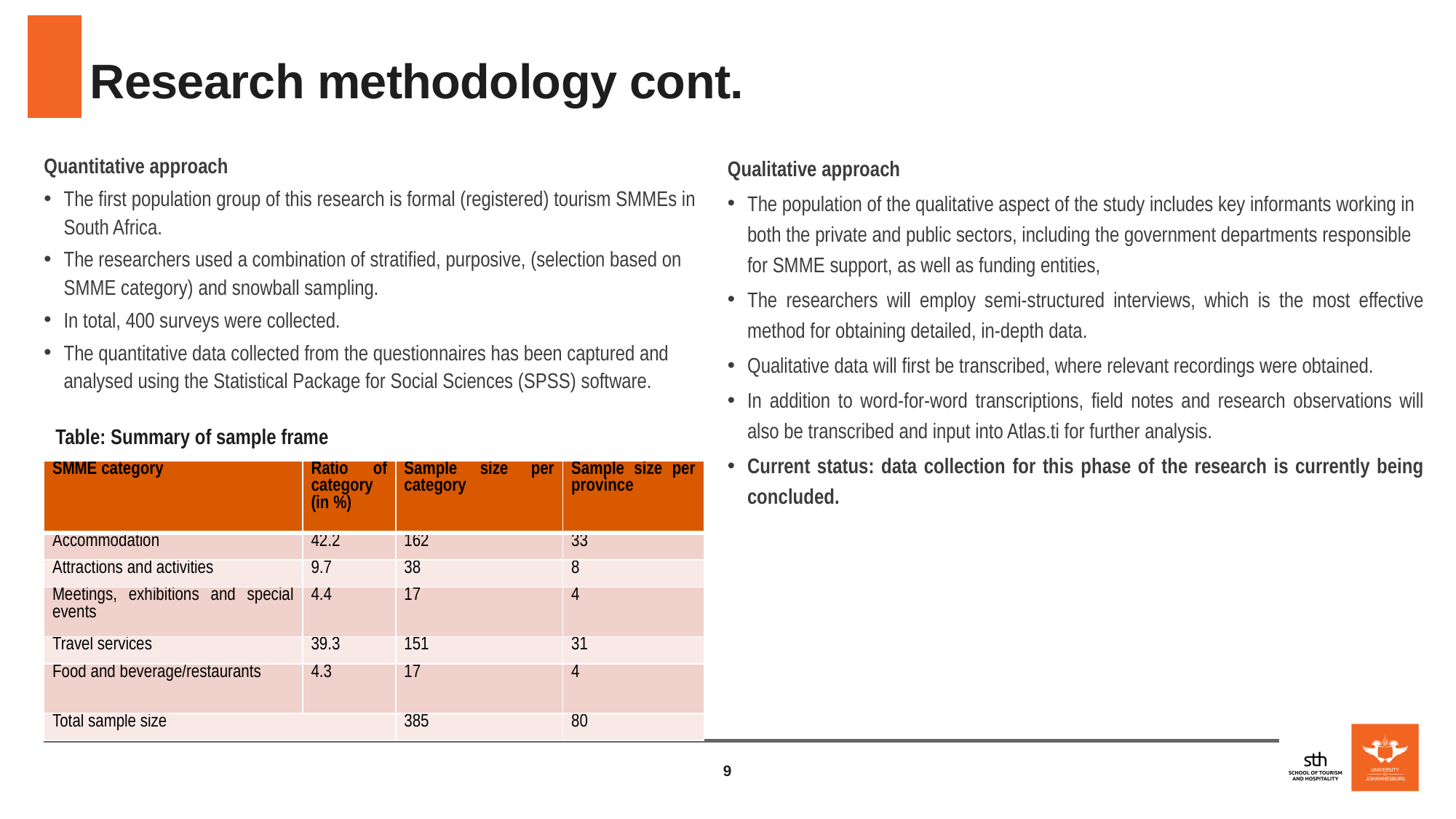

# Research methodology cont.
Quantitative approach
The first population group of this research is formal (registered) tourism SMMEs in South Africa.
The researchers used a combination of stratified, purposive, (selection based on SMME category) and snowball sampling.
In total, 400 surveys were collected.
The quantitative data collected from the questionnaires has been captured and analysed using the Statistical Package for Social Sciences (SPSS) software.
Qualitative approach
The population of the qualitative aspect of the study includes key informants working in both the private and public sectors, including the government departments responsible for SMME support, as well as funding entities,
The researchers will employ semi-structured interviews, which is the most effective method for obtaining detailed, in-depth data.
Qualitative data will first be transcribed, where relevant recordings were obtained.
In addition to word-for-word transcriptions, field notes and research observations will also be transcribed and input into Atlas.ti for further analysis.
Current status: data collection for this phase of the research is currently being concluded.

Table: Summary of sample frame
| SMME category | Ratio of category (in %) | Sample size per category | Sample size per province |
| --- | --- | --- | --- |
| Accommodation | 42.2 | 162 | 33 |
| Attractions and activities | 9.7 | 38 | 8 |
| Meetings, exhibitions and special events | 4.4 | 17 | 4 |
| Travel services | 39.3 | 151 | 31 |
| Food and beverage/restaurants | 4.3 | 17 | 4 |
| Total sample size |  | 385 | 80 |